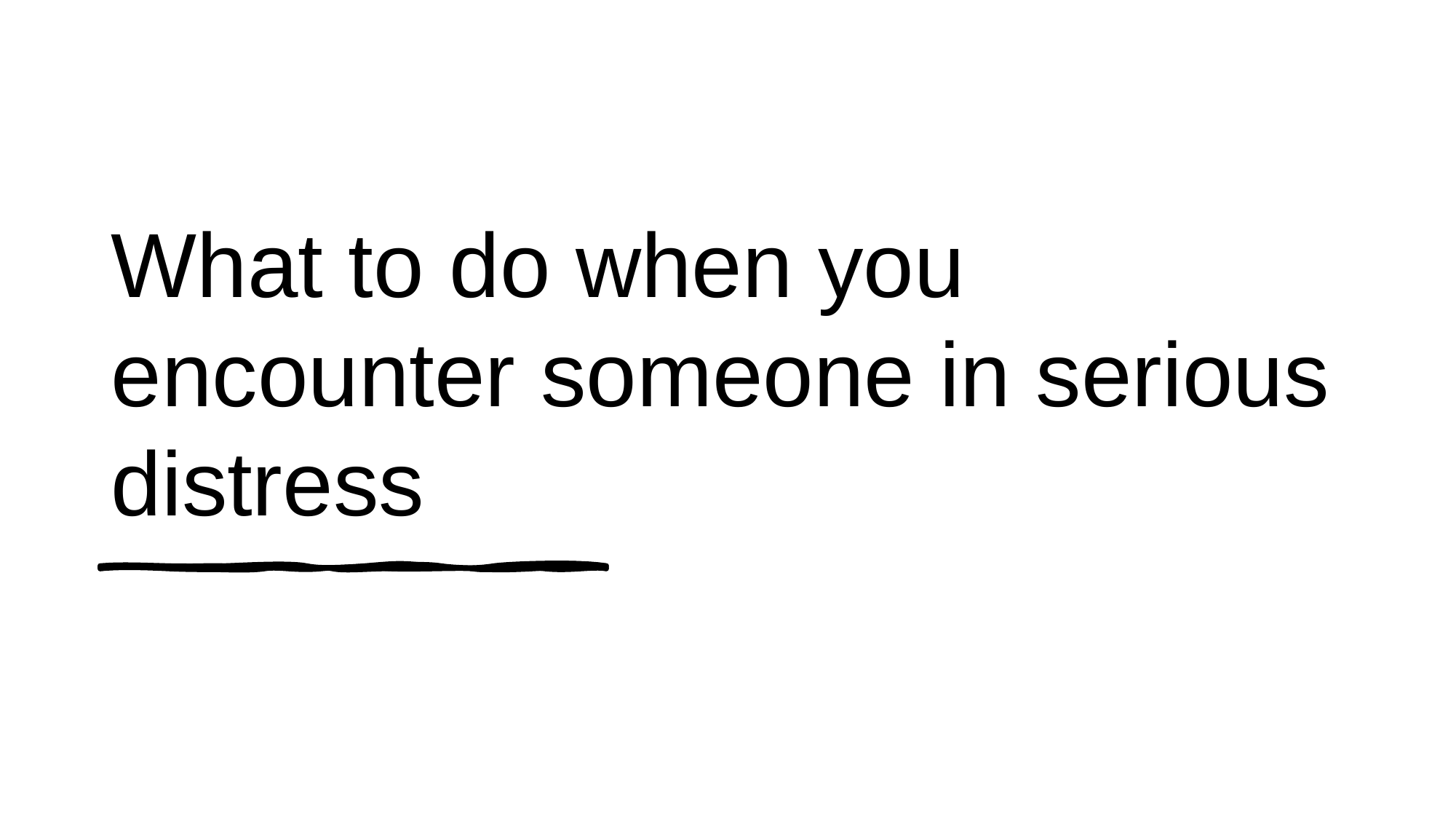

# What to do when you encounter someone in serious distress